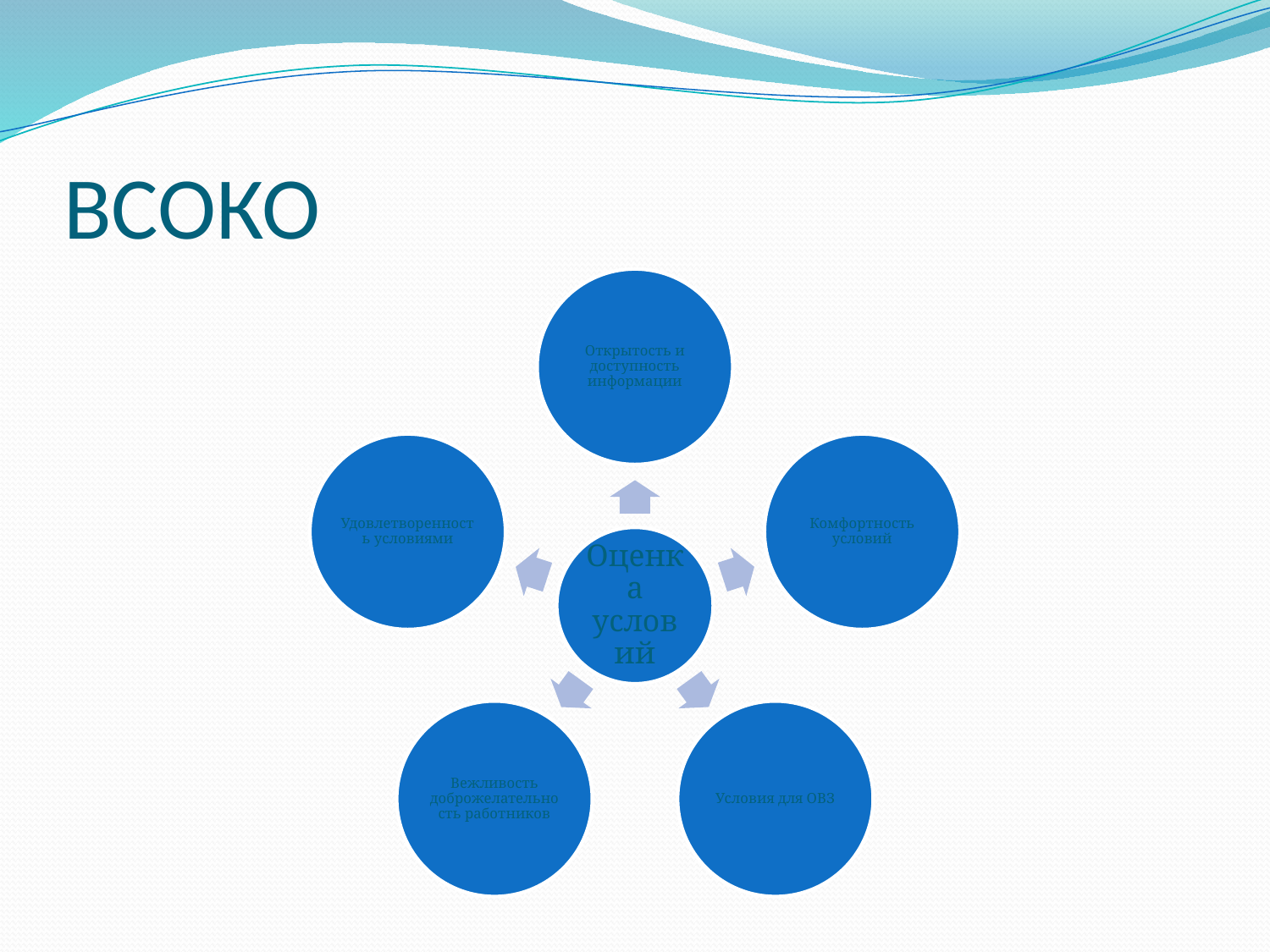

# ВСОКО
Оценка условий

Открытость и доступность информации

Комфортность условий

Условия для ОВЗ

Вежливость доброжелательность работников

Удовлетворенность условиями